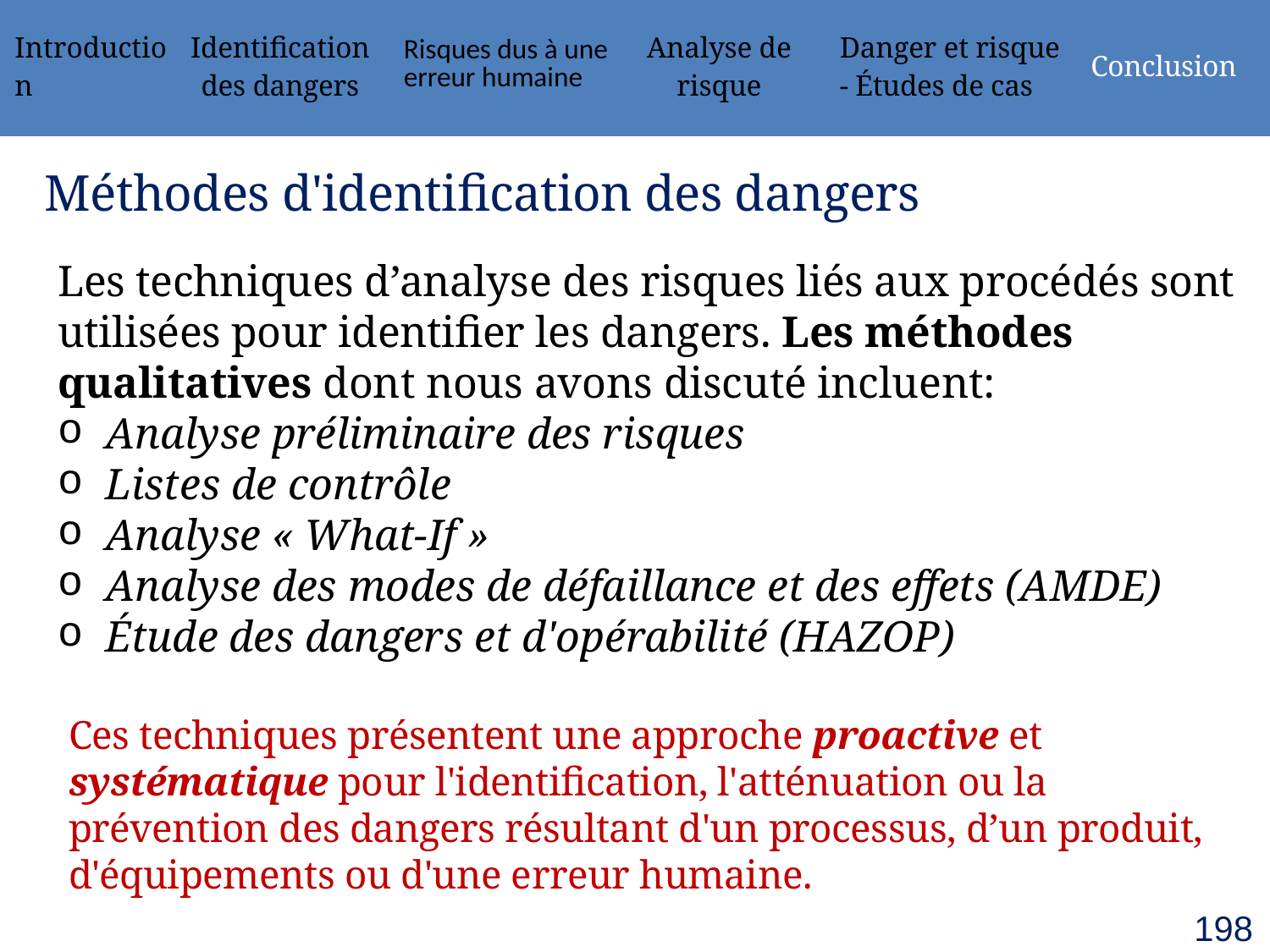

| Introduction | Identification des dangers | Risques dus à une erreur humaine | Analyse de risque | Danger et risque - Études de cas | Conclusion |
| --- | --- | --- | --- | --- | --- |
# Méthodes d'identification des dangers
Les techniques d’analyse des risques liés aux procédés sont utilisées pour identifier les dangers. Les méthodes qualitatives dont nous avons discuté incluent:
Analyse préliminaire des risques
Listes de contrôle
Analyse « What-If »
Analyse des modes de défaillance et des effets (AMDE)
Étude des dangers et d'opérabilité (HAZOP)

Ces techniques présentent une approche proactive et systématique pour l'identification, l'atténuation ou la prévention des dangers résultant d'un processus, d’un produit, d'équipements ou d'une erreur humaine.
198